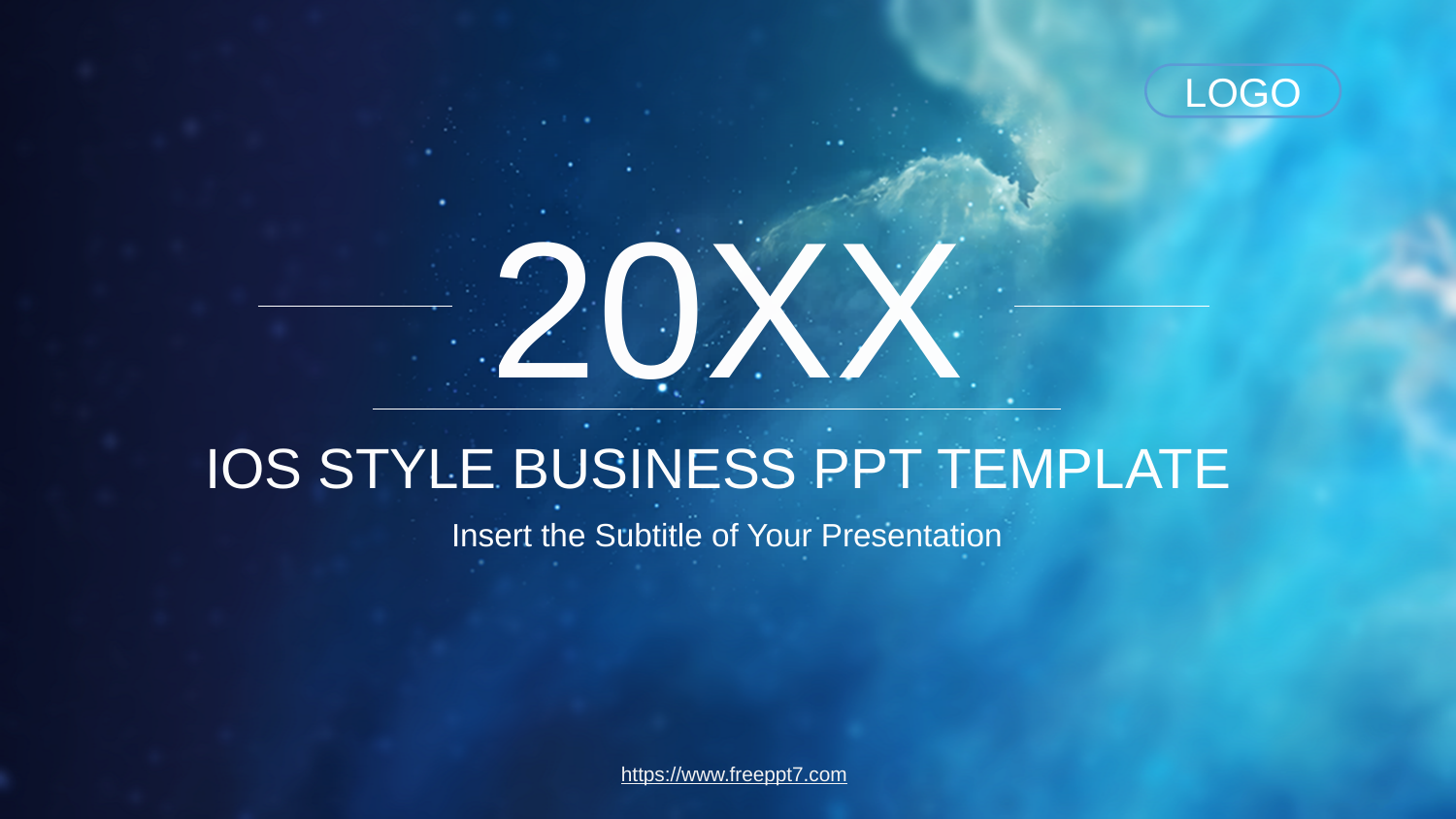

LOGO
20XX
IOS STYLE BUSINESS PPT TEMPLATE
Insert the Subtitle of Your Presentation
https://www.freeppt7.com